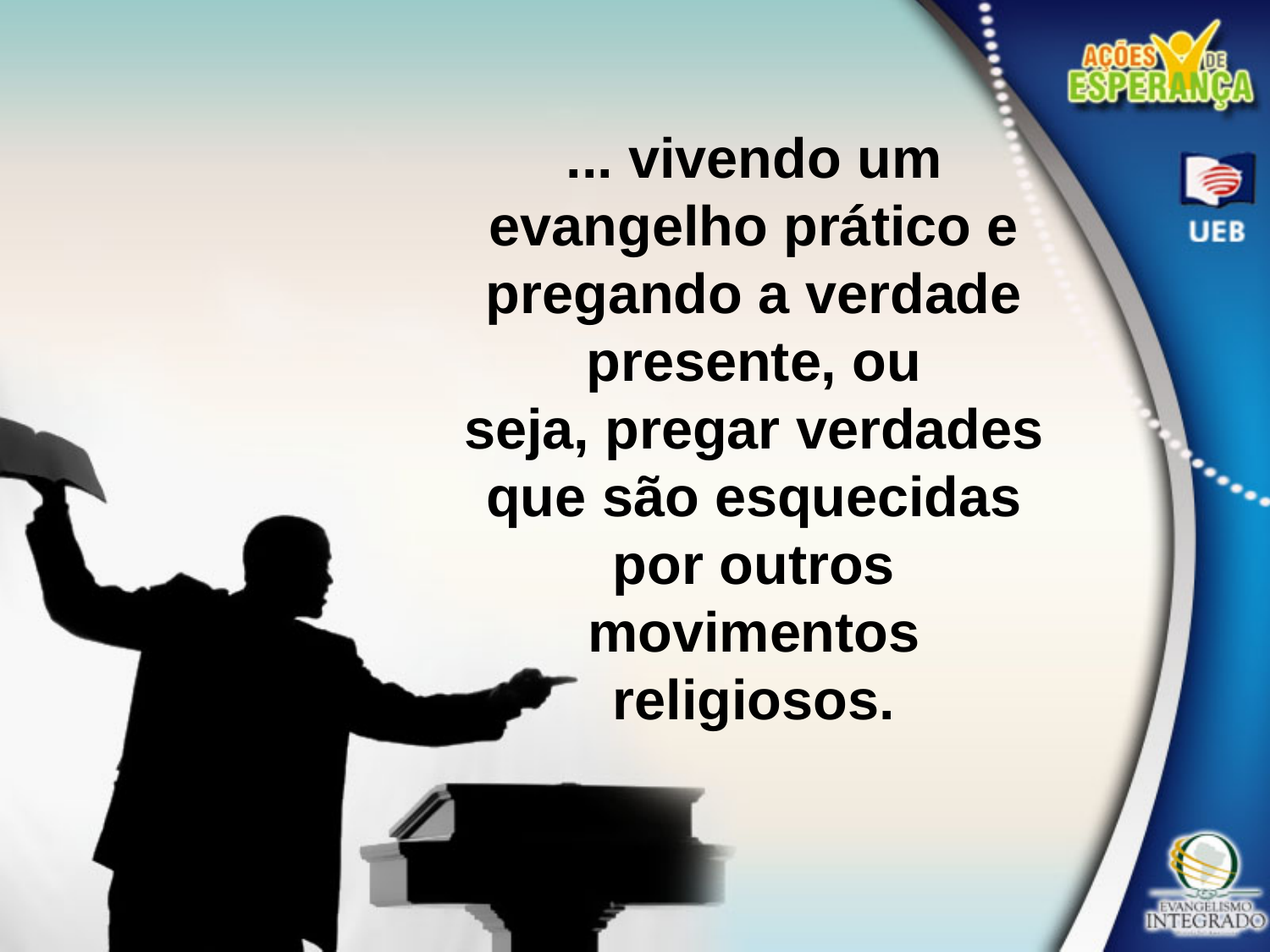

... vivendo um evangelho prático e pregando a verdade presente, ou
seja, pregar verdades que são esquecidas por outros movimentos religiosos.